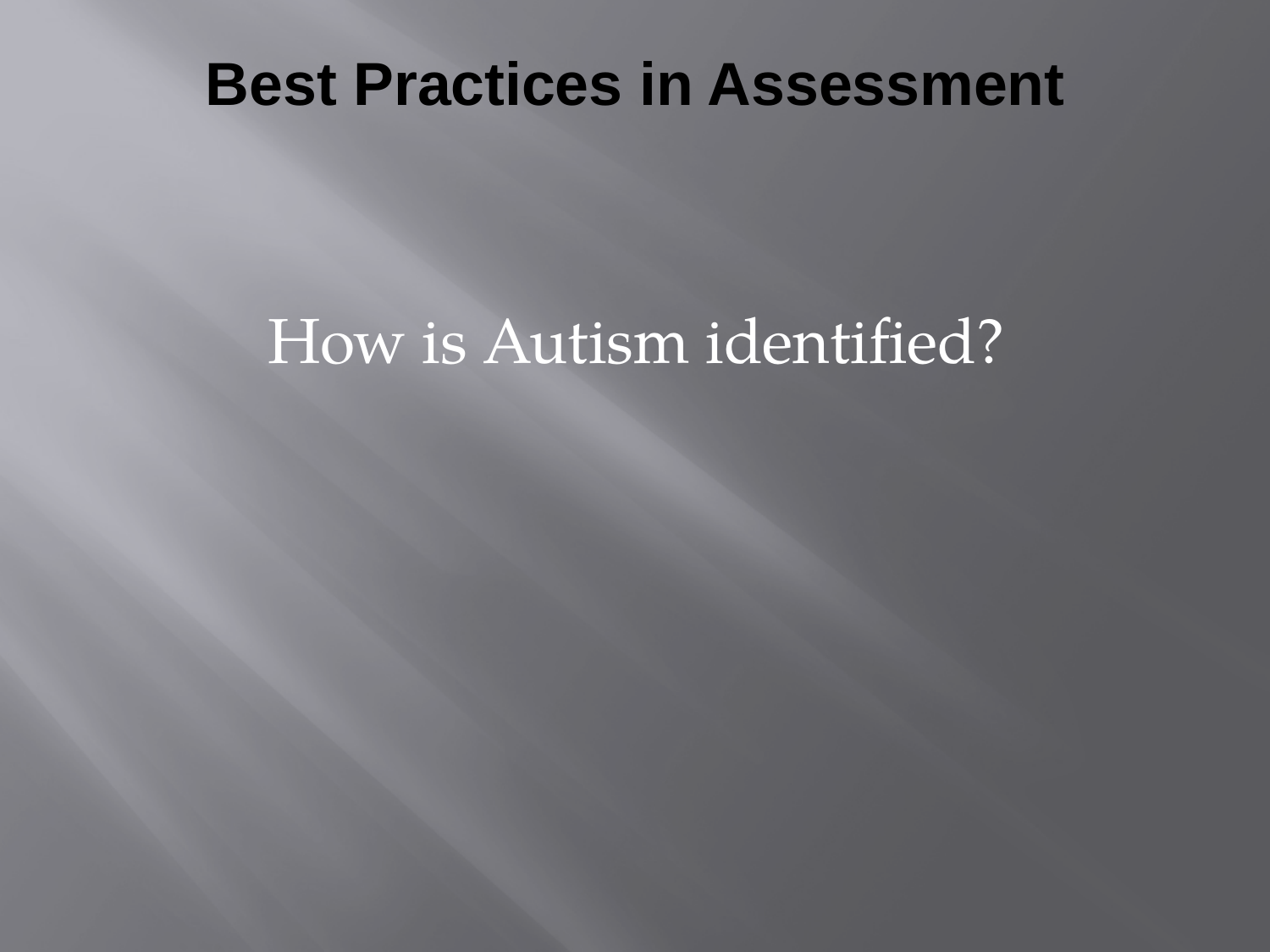

# Best Practices in Assessment

How is Autism identified?